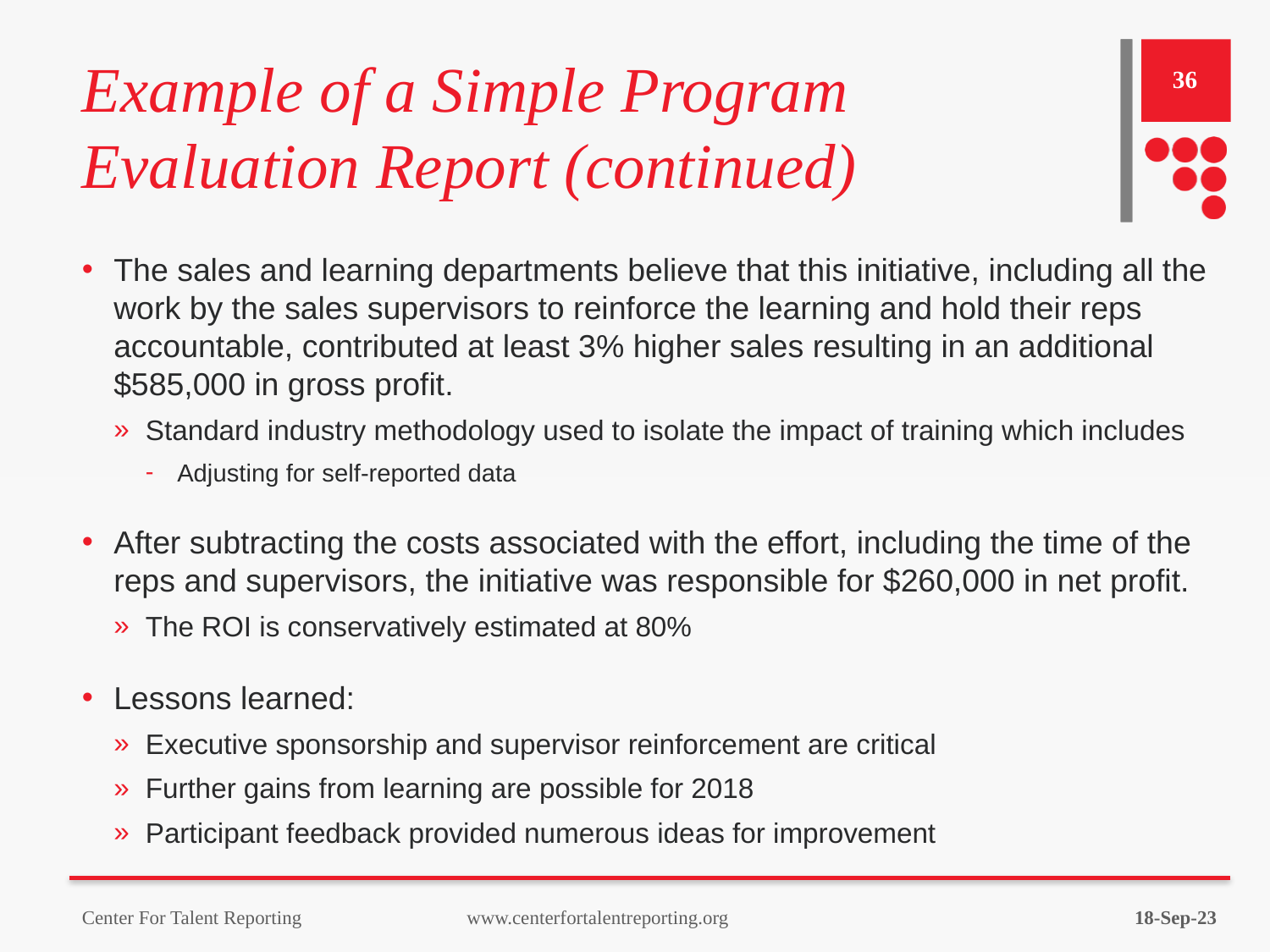

# Example of a Simple Program Evaluation Report (continued)
36
The sales and learning departments believe that this initiative, including all the work by the sales supervisors to reinforce the learning and hold their reps accountable, contributed at least 3% higher sales resulting in an additional $585,000 in gross profit.
Standard industry methodology used to isolate the impact of training which includes
Adjusting for self-reported data
After subtracting the costs associated with the effort, including the time of the reps and supervisors, the initiative was responsible for $260,000 in net profit.
The ROI is conservatively estimated at 80%
Lessons learned:
Executive sponsorship and supervisor reinforcement are critical
Further gains from learning are possible for 2018
Participant feedback provided numerous ideas for improvement
Center For Talent Reporting                                  www.centerfortalentreporting.org
18-Sep-23